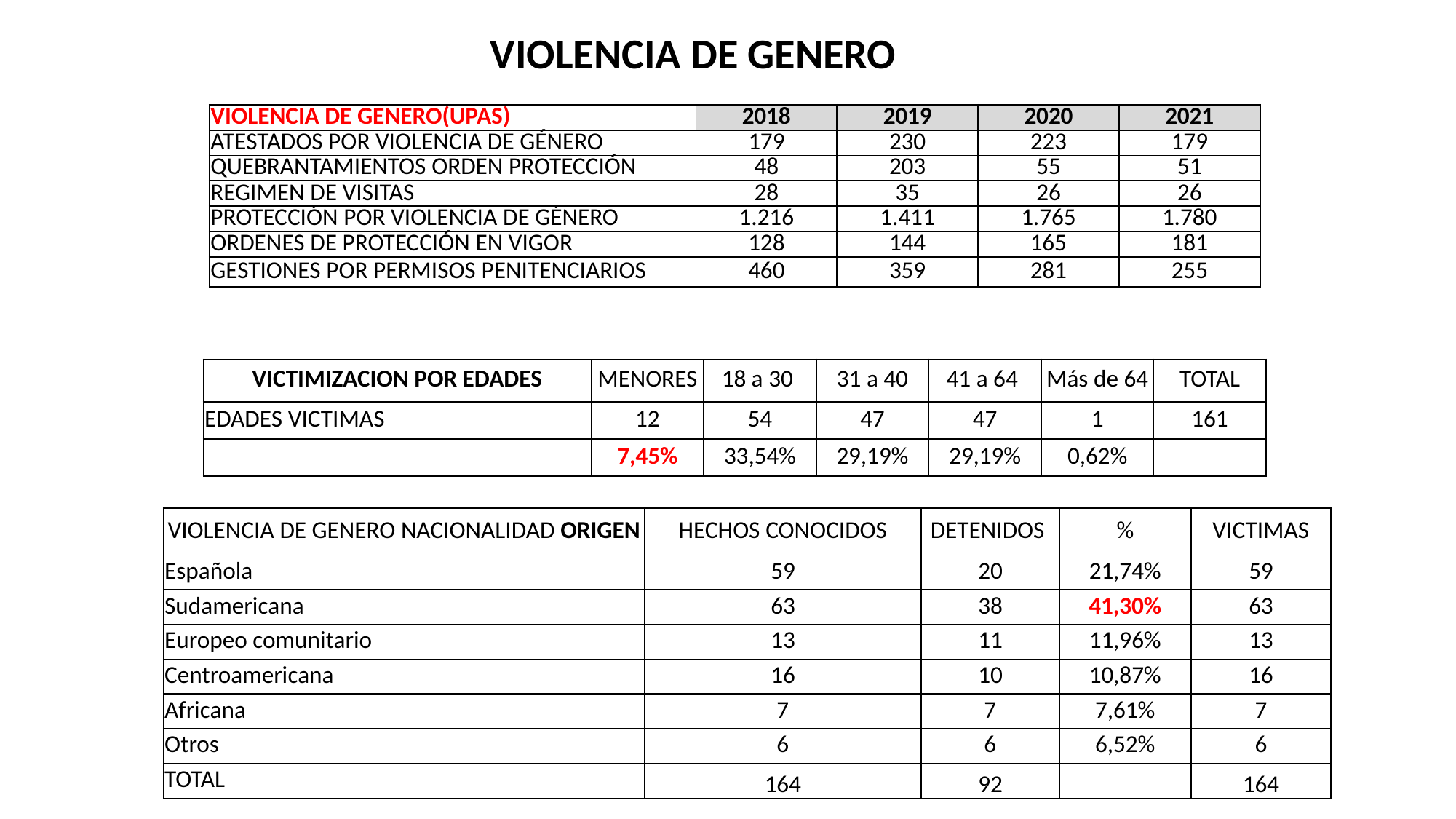

VIOLENCIA DE GENERO
| VIOLENCIA DE GENERO(UPAS) | 2018 | 2019 | 2020 | 2021 |
| --- | --- | --- | --- | --- |
| ATESTADOS POR VIOLENCIA DE GÉNERO | 179 | 230 | 223 | 179 |
| QUEBRANTAMIENTOS ORDEN PROTECCIÓN | 48 | 203 | 55 | 51 |
| REGIMEN DE VISITAS | 28 | 35 | 26 | 26 |
| PROTECCIÓN POR VIOLENCIA DE GÉNERO | 1.216 | 1.411 | 1.765 | 1.780 |
| ORDENES DE PROTECCIÓN EN VIGOR | 128 | 144 | 165 | 181 |
| GESTIONES POR PERMISOS PENITENCIARIOS | 460 | 359 | 281 | 255 |
| VICTIMIZACION POR EDADES | MENORES | 18 a 30 | 31 a 40 | 41 a 64 | Más de 64 | TOTAL |
| --- | --- | --- | --- | --- | --- | --- |
| EDADES VICTIMAS | 12 | 54 | 47 | 47 | 1 | 161 |
|  | 7,45% | 33,54% | 29,19% | 29,19% | 0,62% |  |
| VIOLENCIA DE GENERO NACIONALIDAD ORIGEN | HECHOS CONOCIDOS | DETENIDOS | % | VICTIMAS |
| --- | --- | --- | --- | --- |
| Española | 59 | 20 | 21,74% | 59 |
| Sudamericana | 63 | 38 | 41,30% | 63 |
| Europeo comunitario | 13 | 11 | 11,96% | 13 |
| Centroamericana | 16 | 10 | 10,87% | 16 |
| Africana | 7 | 7 | 7,61% | 7 |
| Otros | 6 | 6 | 6,52% | 6 |
| TOTAL | 164 | 92 |  | 164 |